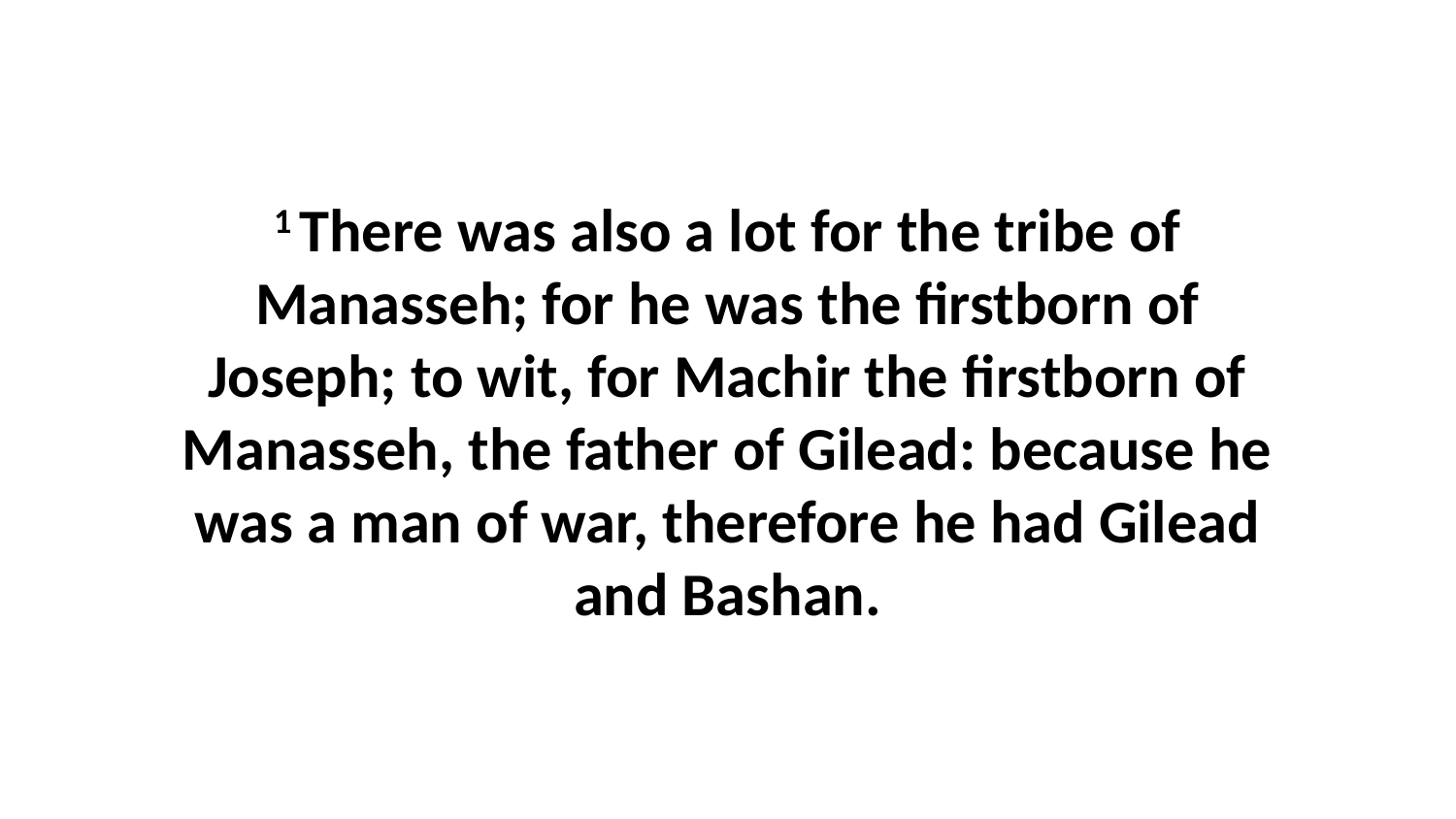

1 There was also a lot for the tribe of Manasseh; for he was the firstborn of Joseph; to wit, for Machir the firstborn of Manasseh, the father of Gilead: because he was a man of war, therefore he had Gilead and Bashan.